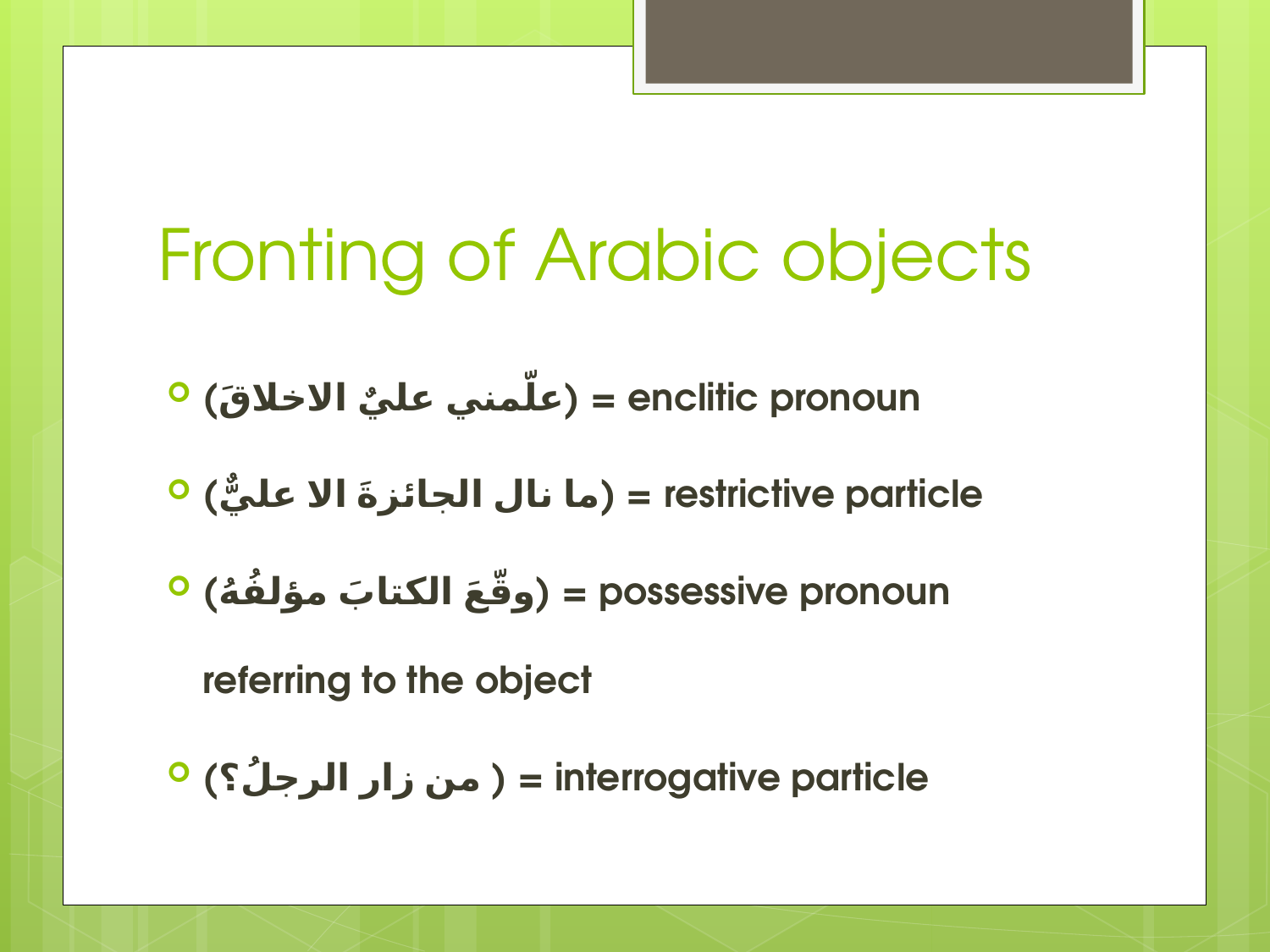

# Fronting of Arabic objects
(علّمني عليٌ الاخلاقَ) = enclitic pronoun
(ما نال الجائزةَ الا عليٌّ) = restrictive particle
(وقّعَ الكتابَ مؤلفُهُ) = possessive pronoun referring to the object
(من زار الرجلُ؟ ) = interrogative particle